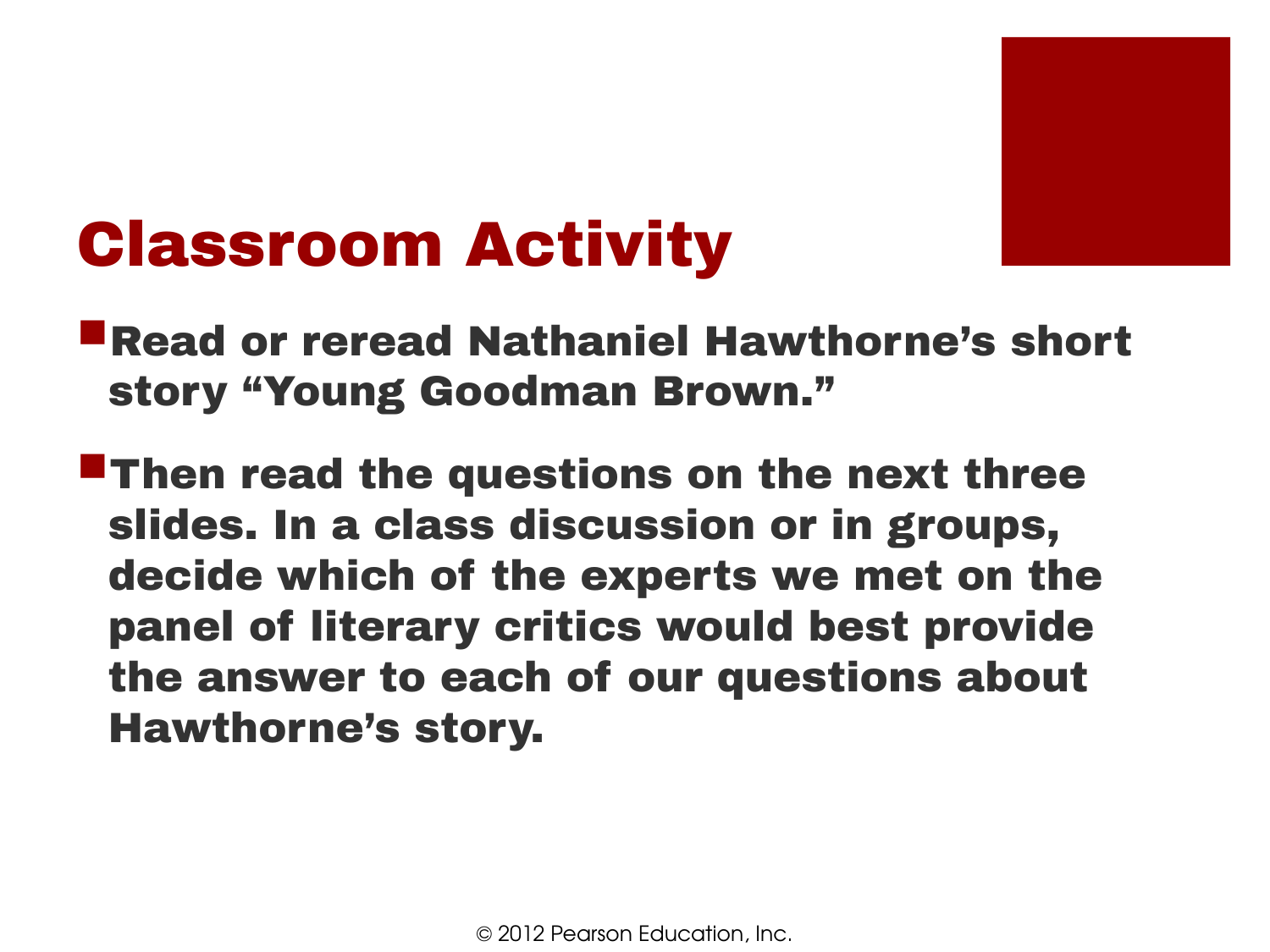

# Classroom Activity
Read or reread Nathaniel Hawthorne’s short story “Young Goodman Brown.”
Then read the questions on the next three slides. In a class discussion or in groups, decide which of the experts we met on the panel of literary critics would best provide the answer to each of our questions about Hawthorne’s story.
© 2012 Pearson Education, Inc.